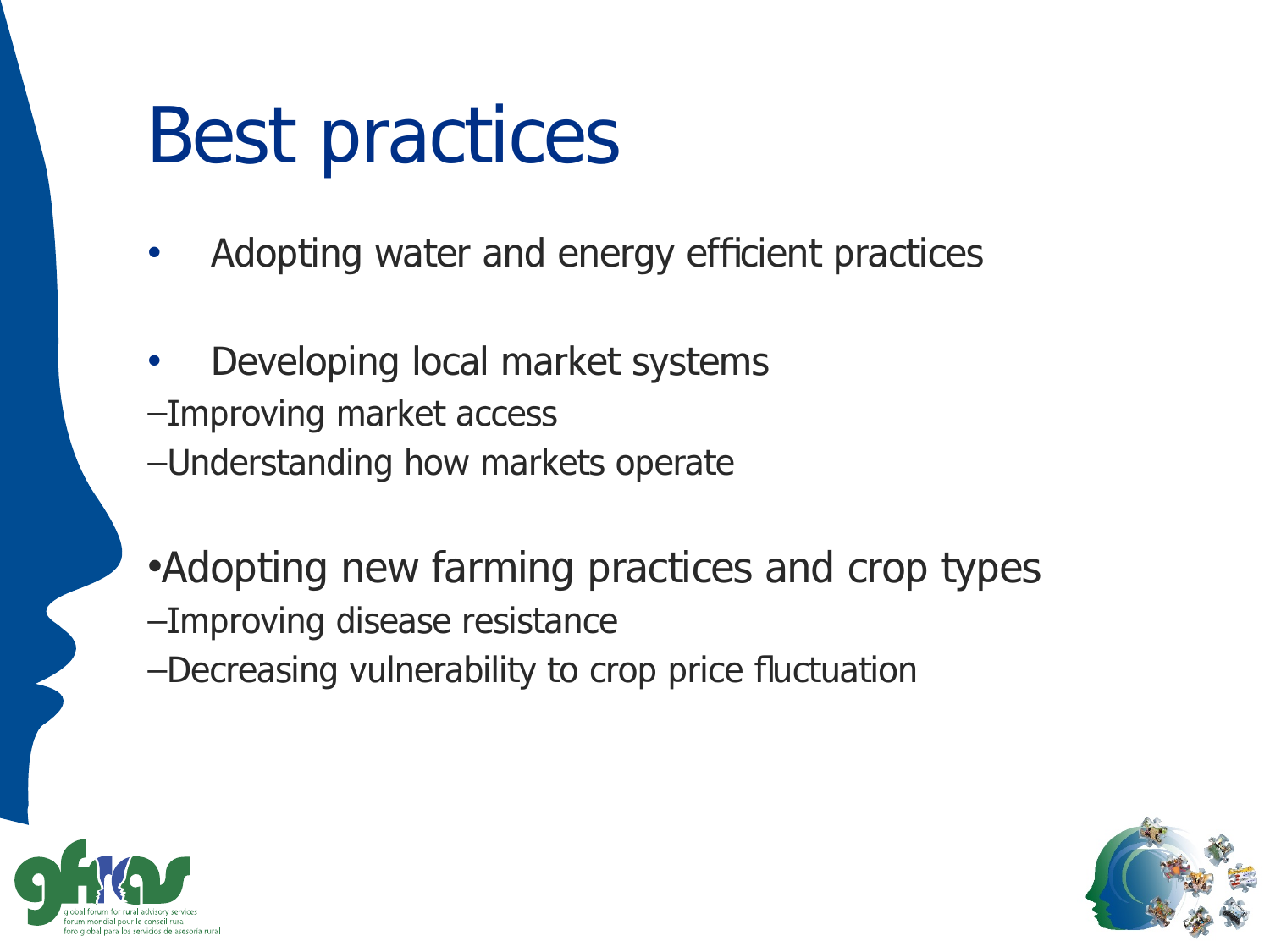

# Best practices
Adopting water and energy efficient practices

Developing local market systems
Improving market access
Understanding how markets operate

Adopting new farming practices and crop types
Improving disease resistance
Decreasing vulnerability to crop price fluctuation